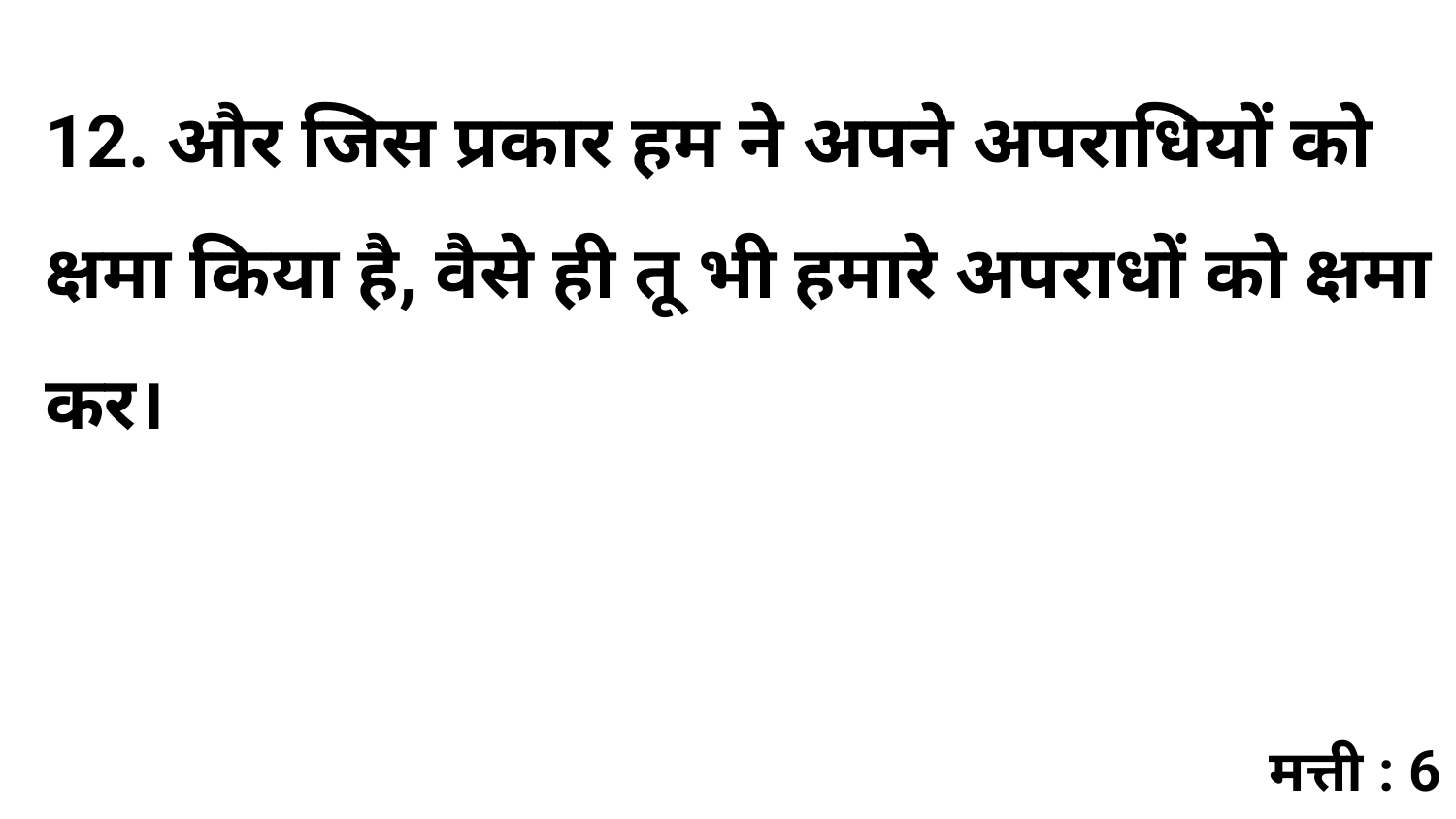

12. और जिस प्रकार हम ने अपने अपराधियों को क्षमा किया है, वैसे ही तू भी हमारे अपराधों को क्षमा कर।
मत्ती : 6